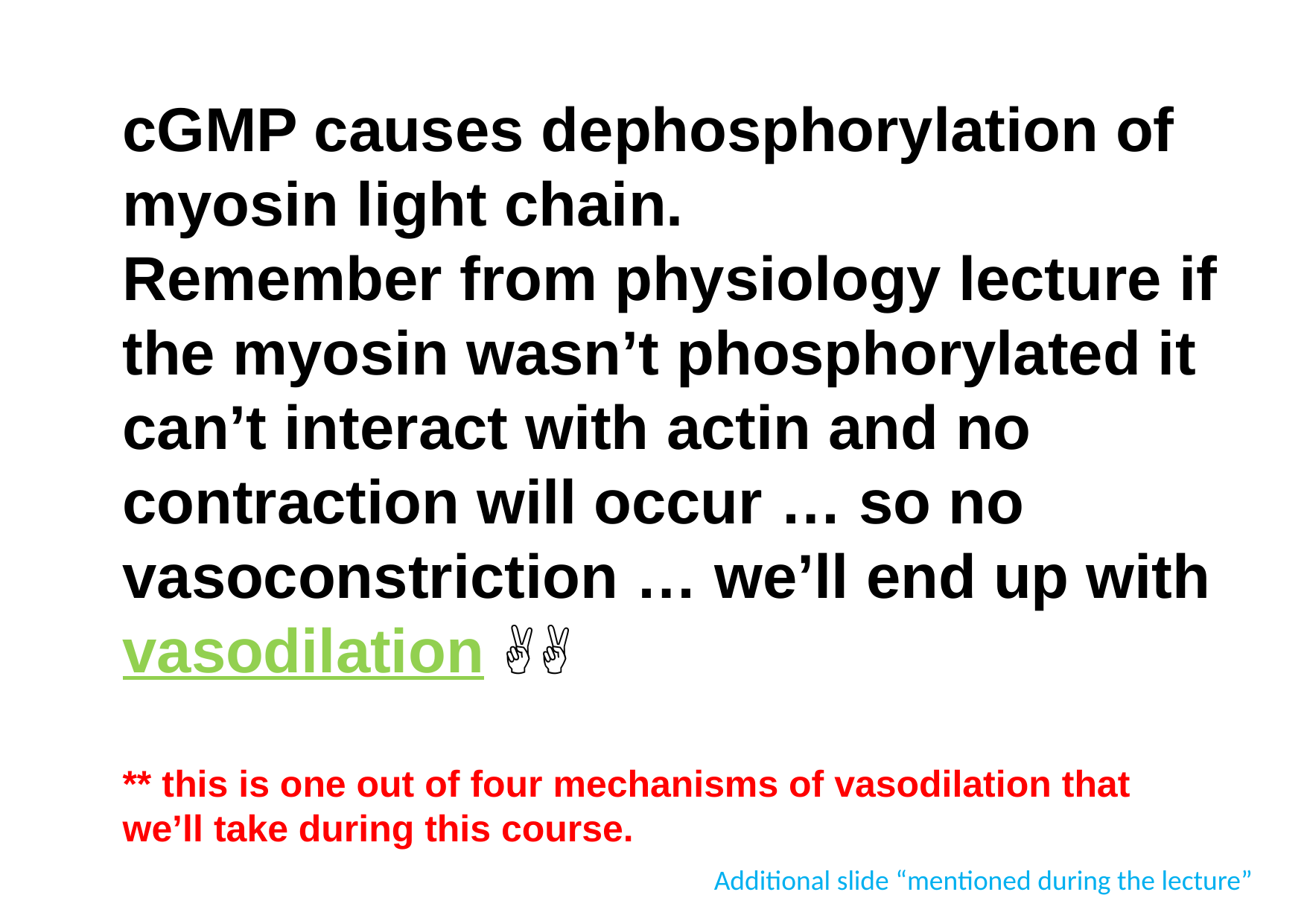

# cGMP causes dephosphorylation of myosin light chain. Remember from physiology lecture if the myosin wasn’t phosphorylated it can’t interact with actin and no contraction will occur … so no vasoconstriction … we’ll end up with vasodilation ✌✌ ** this is one out of four mechanisms of vasodilation that we’ll take during this course.
Additional slide “mentioned during the lecture”